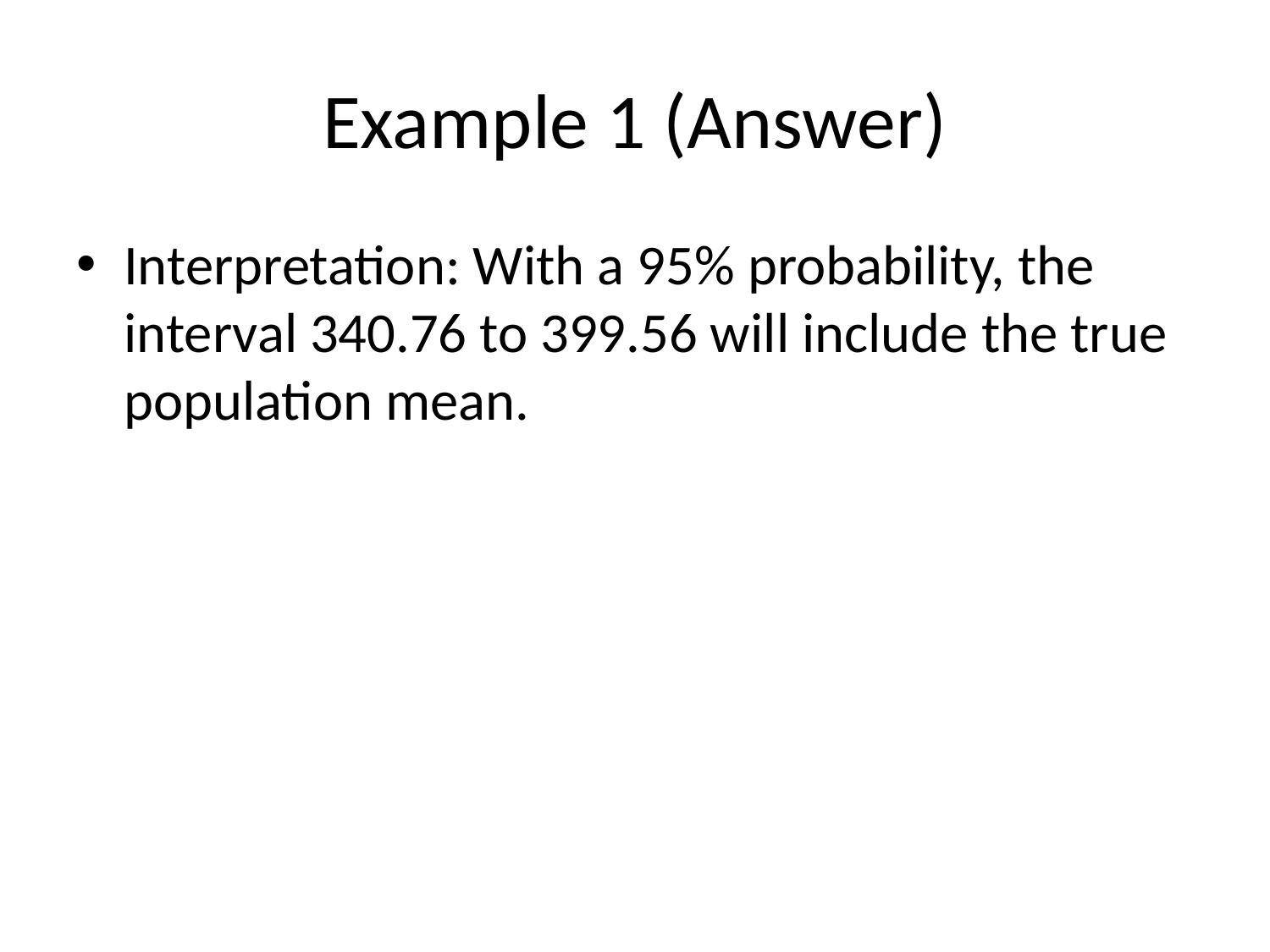

# Example 1 (Answer)
Interpretation: With a 95% probability, the interval 340.76 to 399.56 will include the true population mean.